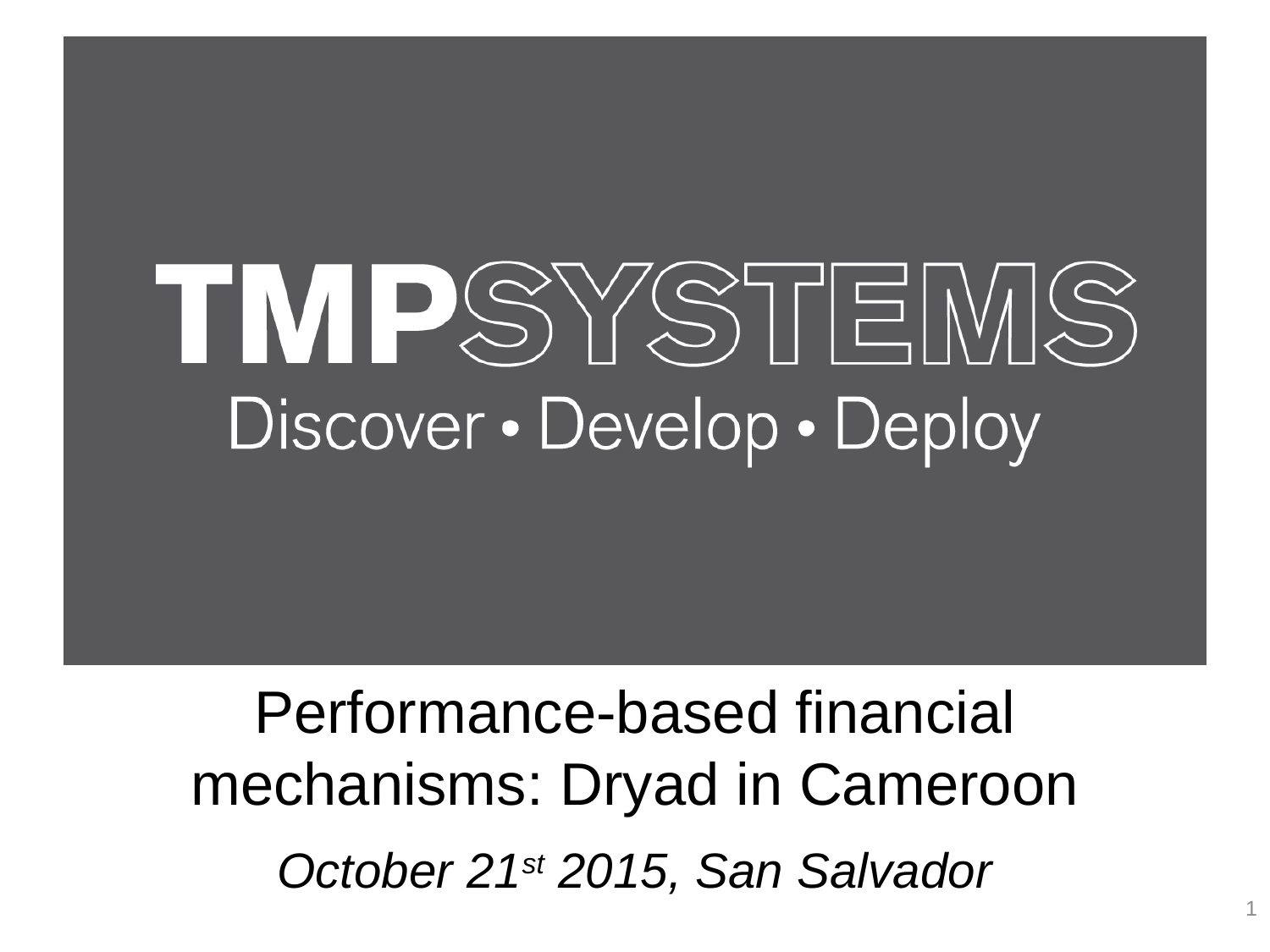

# Performance-based financial mechanisms: Dryad in Cameroon
October 21st 2015, San Salvador
1